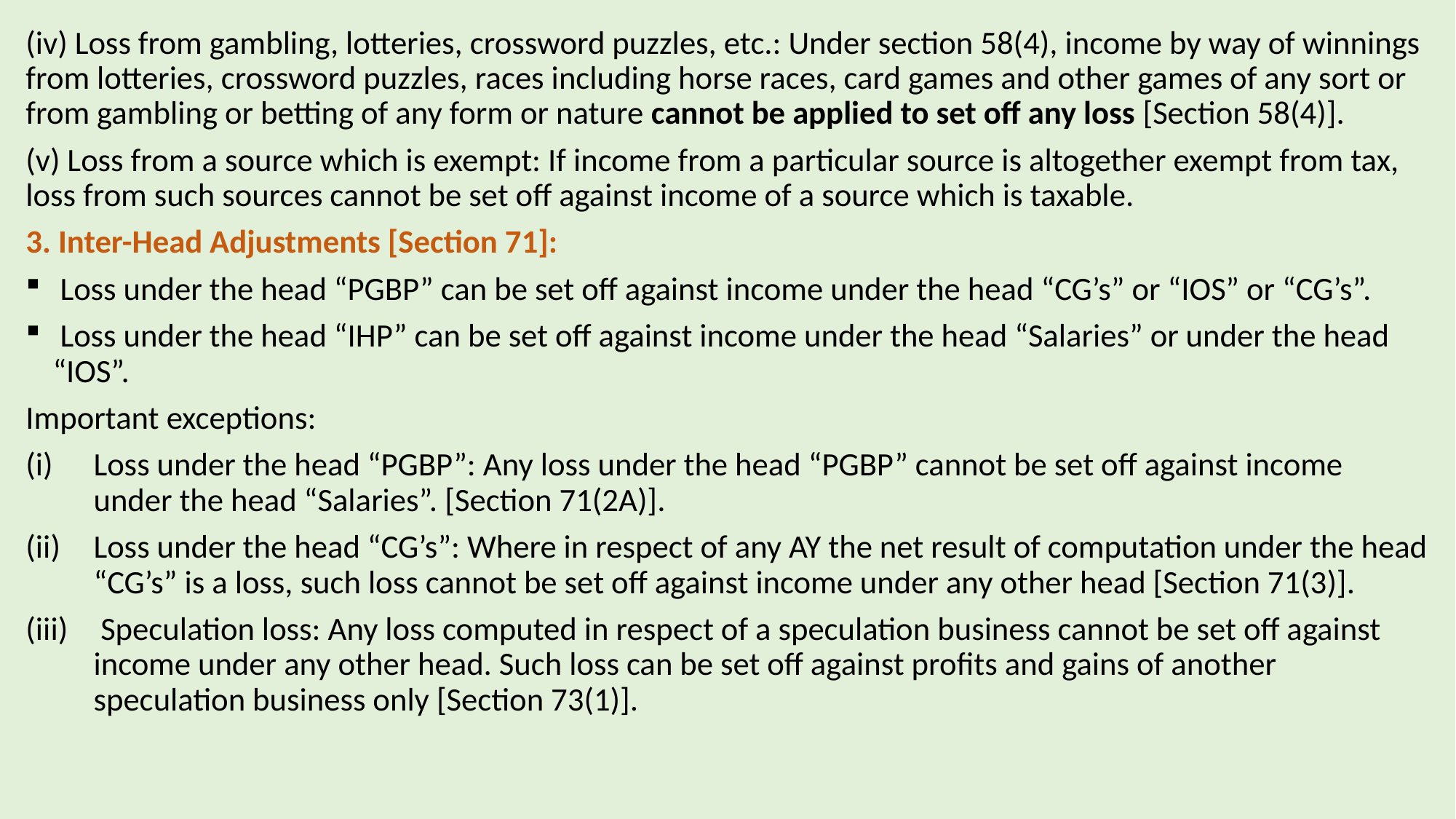

(iv) Loss from gambling, lotteries, crossword puzzles, etc.: Under section 58(4), income by way of winnings from lotteries, crossword puzzles, races including horse races, card games and other games of any sort or from gambling or betting of any form or nature cannot be applied to set off any loss [Section 58(4)].
(v) Loss from a source which is exempt: If income from a particular source is altogether exempt from tax, loss from such sources cannot be set off against income of a source which is taxable.
3. Inter-Head Adjustments [Section 71]:
 Loss under the head “PGBP” can be set off against income under the head “CG’s” or “IOS” or “CG’s”.
 Loss under the head “IHP” can be set off against income under the head “Salaries” or under the head “IOS”.
Important exceptions:
Loss under the head “PGBP”: Any loss under the head “PGBP” cannot be set off against income under the head “Salaries”. [Section 71(2A)].
Loss under the head “CG’s”: Where in respect of any AY the net result of computation under the head “CG’s” is a loss, such loss cannot be set off against income under any other head [Section 71(3)].
 Speculation loss: Any loss computed in respect of a speculation business cannot be set off against income under any other head. Such loss can be set off against profits and gains of another speculation business only [Section 73(1)].